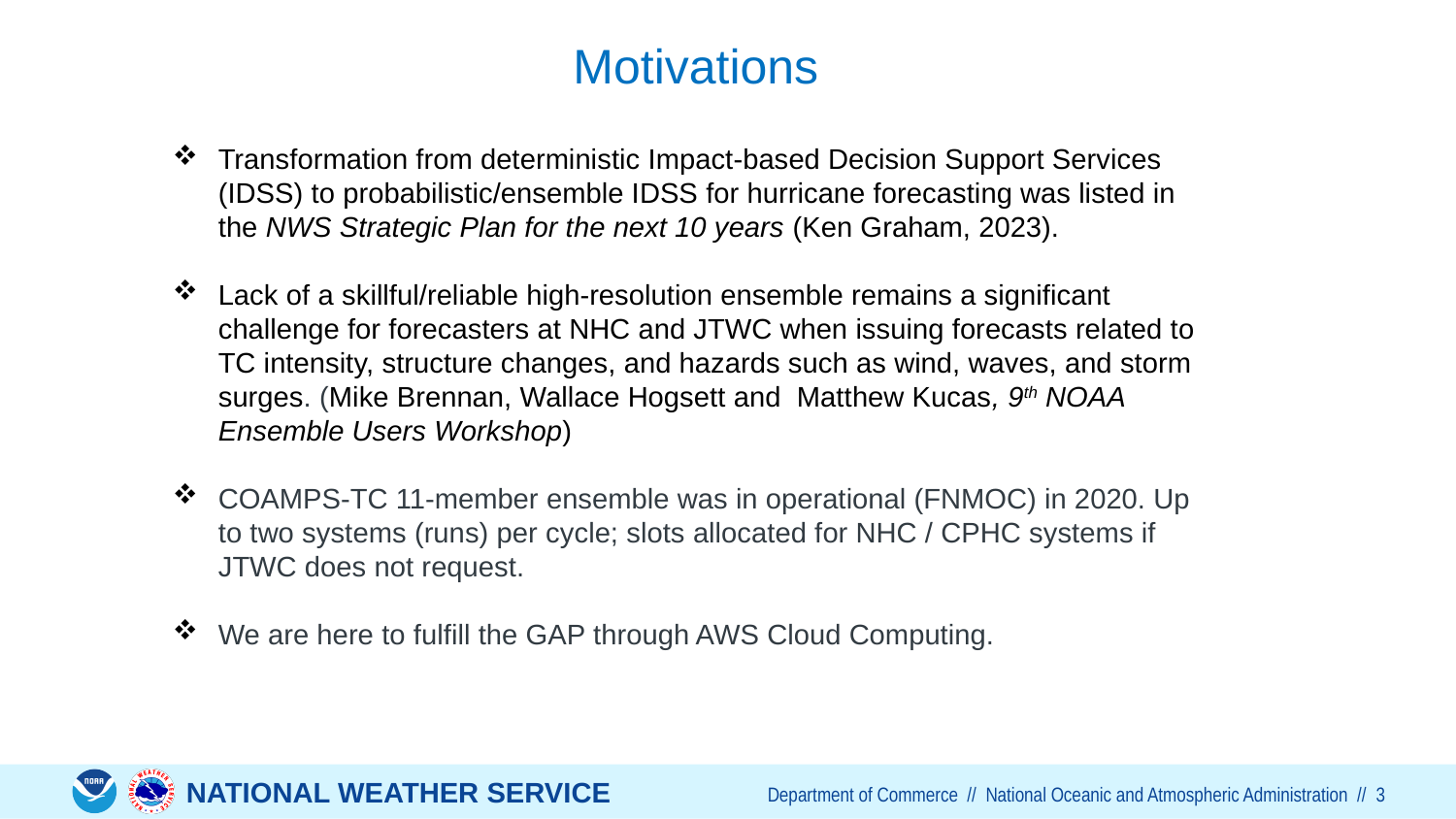

Motivations
Transformation from deterministic Impact-based Decision Support Services (IDSS) to probabilistic/ensemble IDSS for hurricane forecasting was listed in the NWS Strategic Plan for the next 10 years (Ken Graham, 2023).

Lack of a skillful/reliable high-resolution ensemble remains a significant challenge for forecasters at NHC and JTWC when issuing forecasts related to TC intensity, structure changes, and hazards such as wind, waves, and storm surges. (Mike Brennan, Wallace Hogsett and  Matthew Kucas, 9th NOAA Ensemble Users Workshop)

COAMPS-TC 11-member ensemble was in operational (FNMOC) in 2020. Up to two systems (runs) per cycle; slots allocated for NHC / CPHC systems if JTWC does not request.

We are here to fulfill the GAP through AWS Cloud Computing.